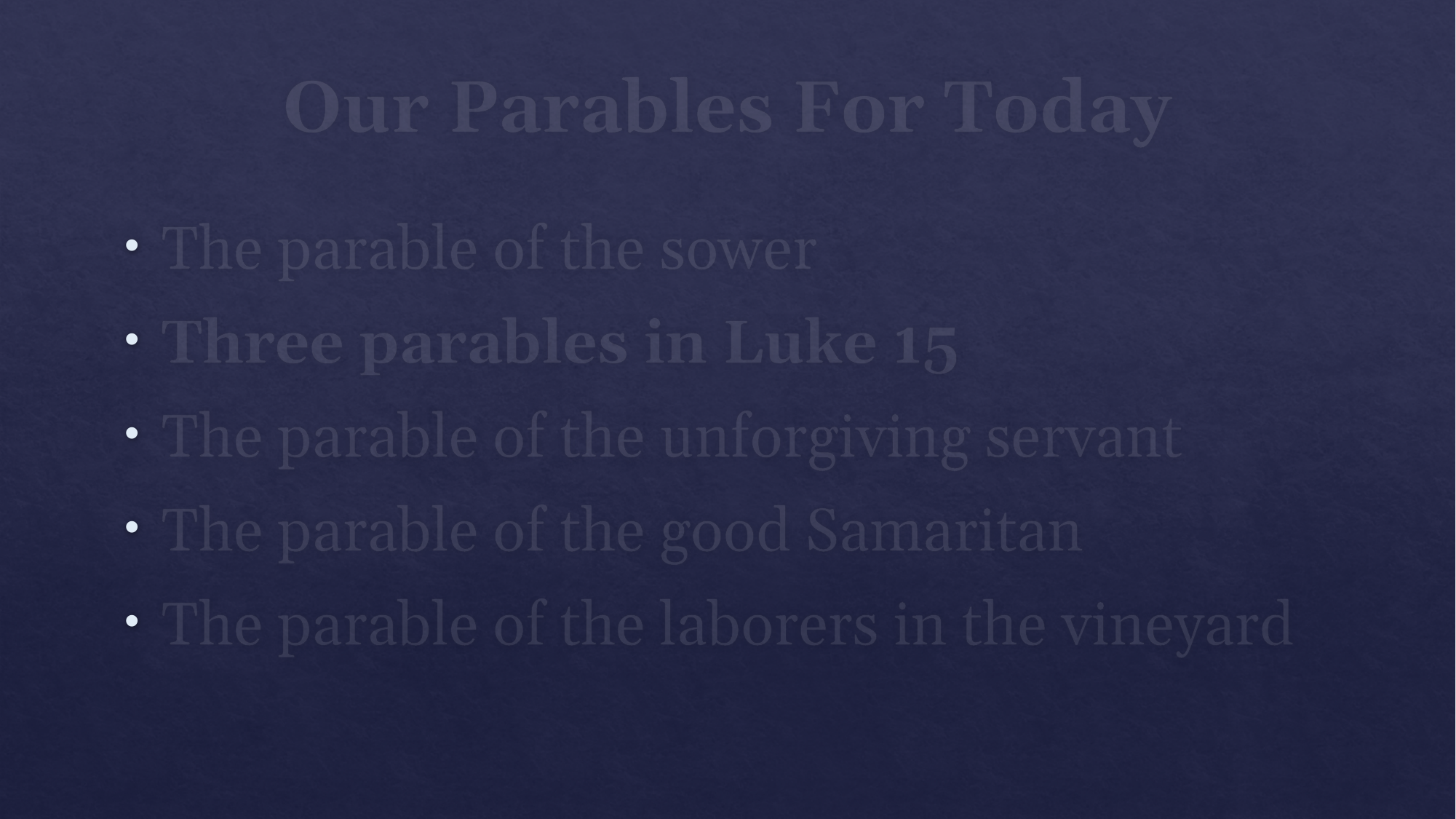

# Our Parables For Today
The parable of the sower
Three parables in Luke 15
The parable of the unforgiving servant
The parable of the good Samaritan
The parable of the laborers in the vineyard